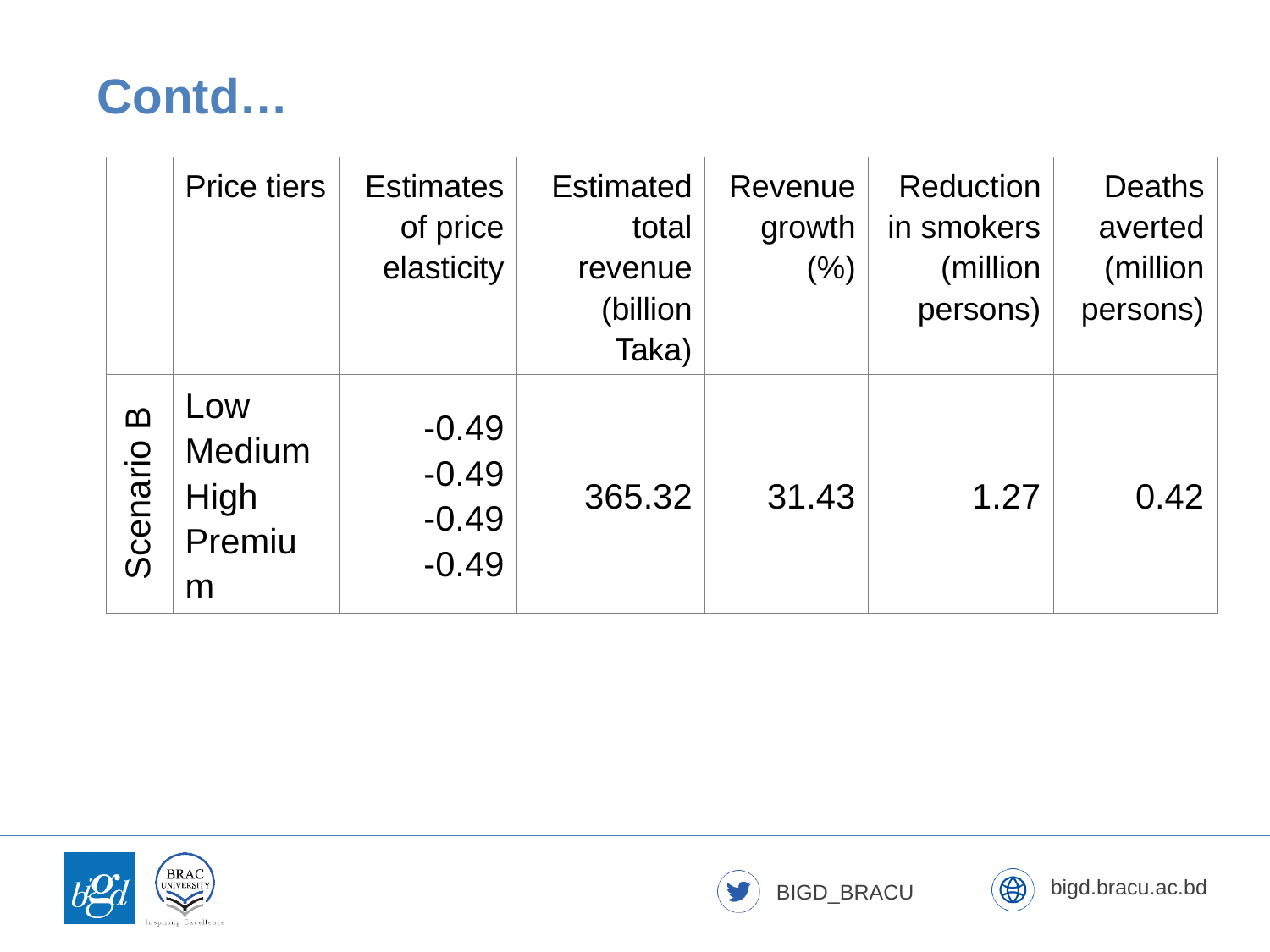

Contd…
|  | Price tiers | Estimates of price elasticity | Estimated total revenue (billion Taka) | Revenue growth (%) | Reduction in smokers (million persons) | Deaths averted (million persons) |
| --- | --- | --- | --- | --- | --- | --- |
| Scenario B | Low Medium High Premium | -0.49 -0.49 -0.49 -0.49 | 365.32 | 31.43 | 1.27 | 0.42 |